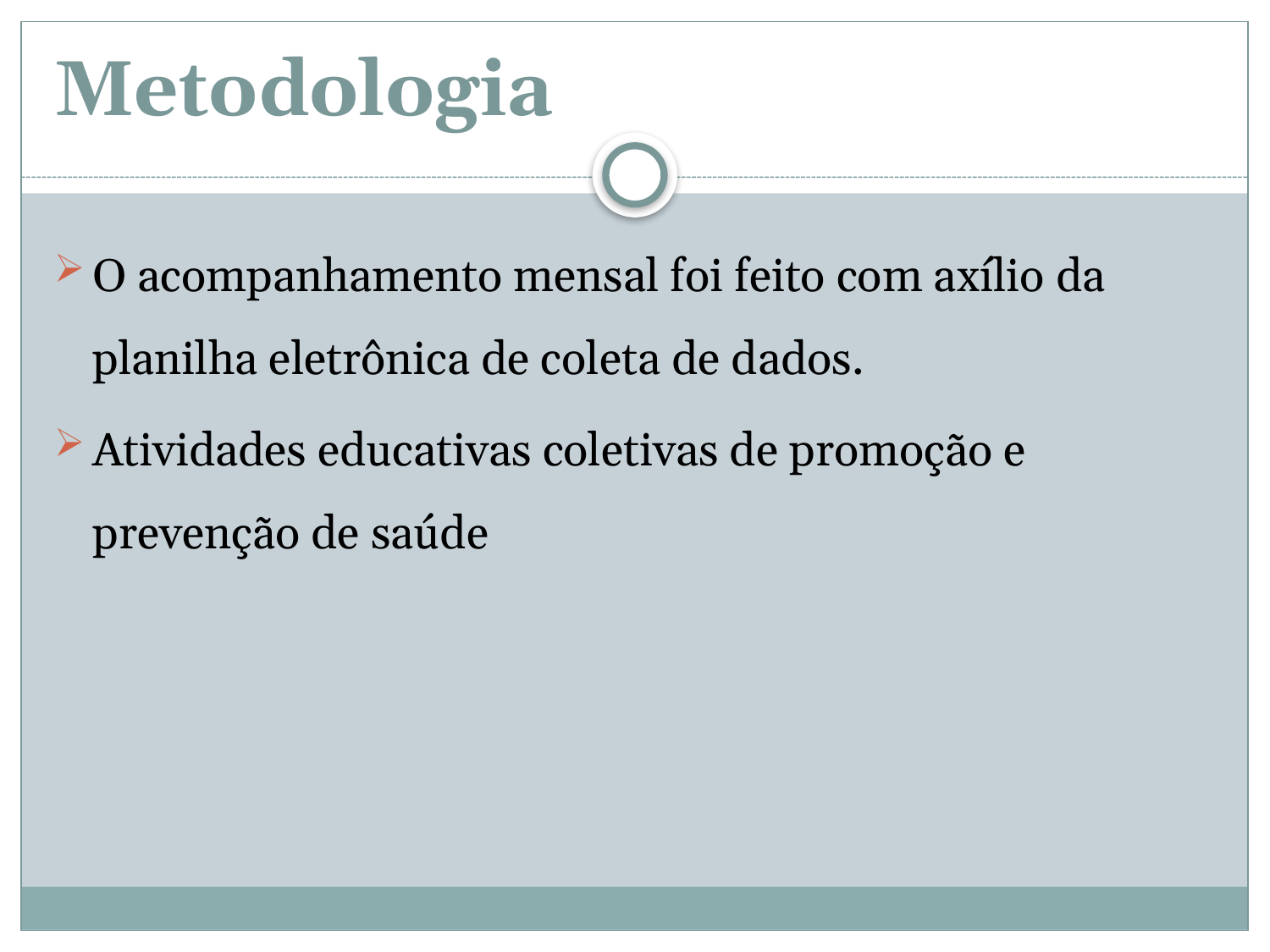

# Metodologia
O acompanhamento mensal foi feito com axílio da planilha eletrônica de coleta de dados.
Atividades educativas coletivas de promoção e prevenção de saúde